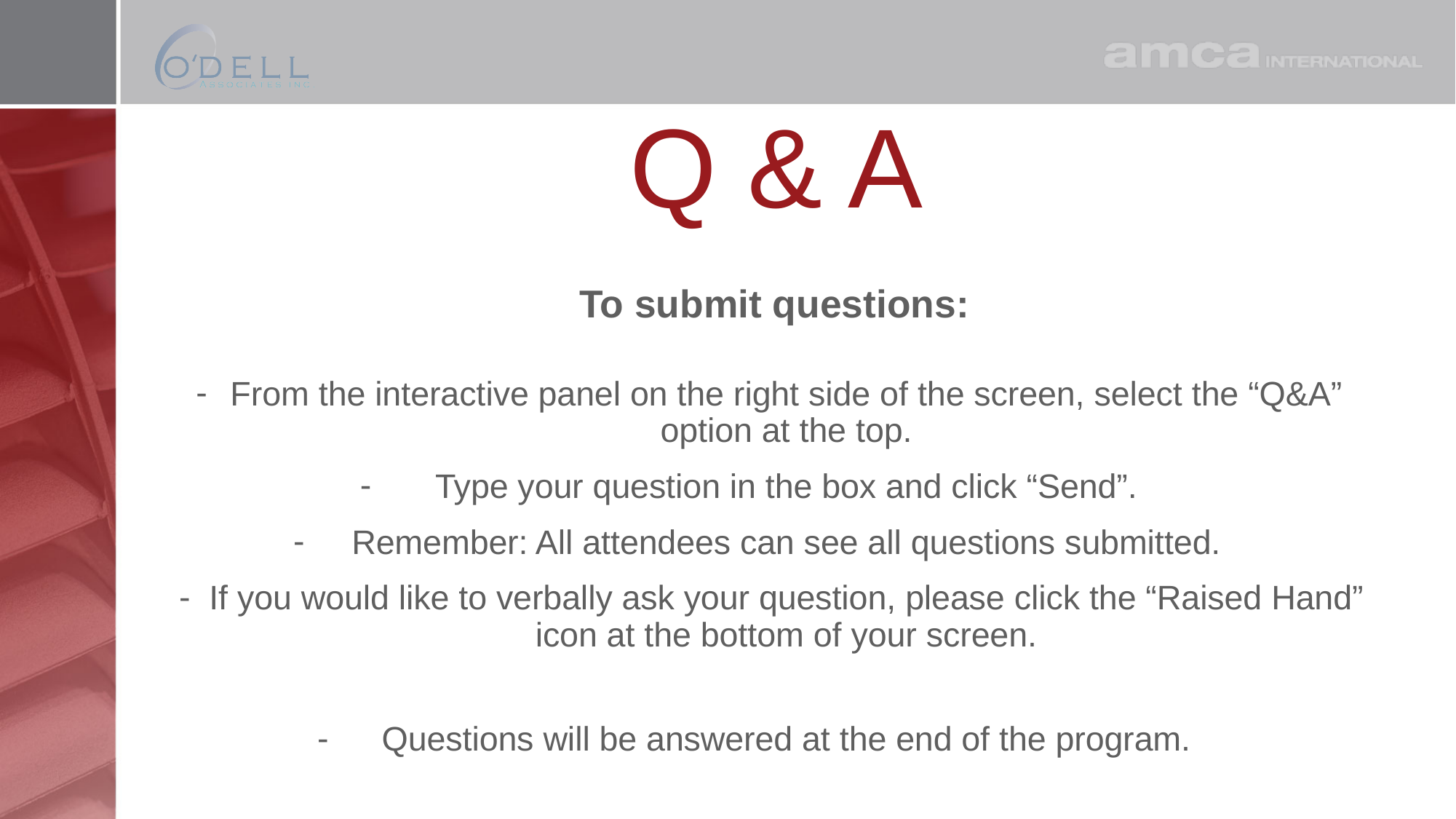

# Q & A
To submit questions:

From the interactive panel on the right side of the screen, select the “Q&A” option at the top.
Type your question in the box and click “Send”.
Remember: All attendees can see all questions submitted.
If you would like to verbally ask your question, please click the “Raised Hand” icon at the bottom of your screen.

Questions will be answered at the end of the program.